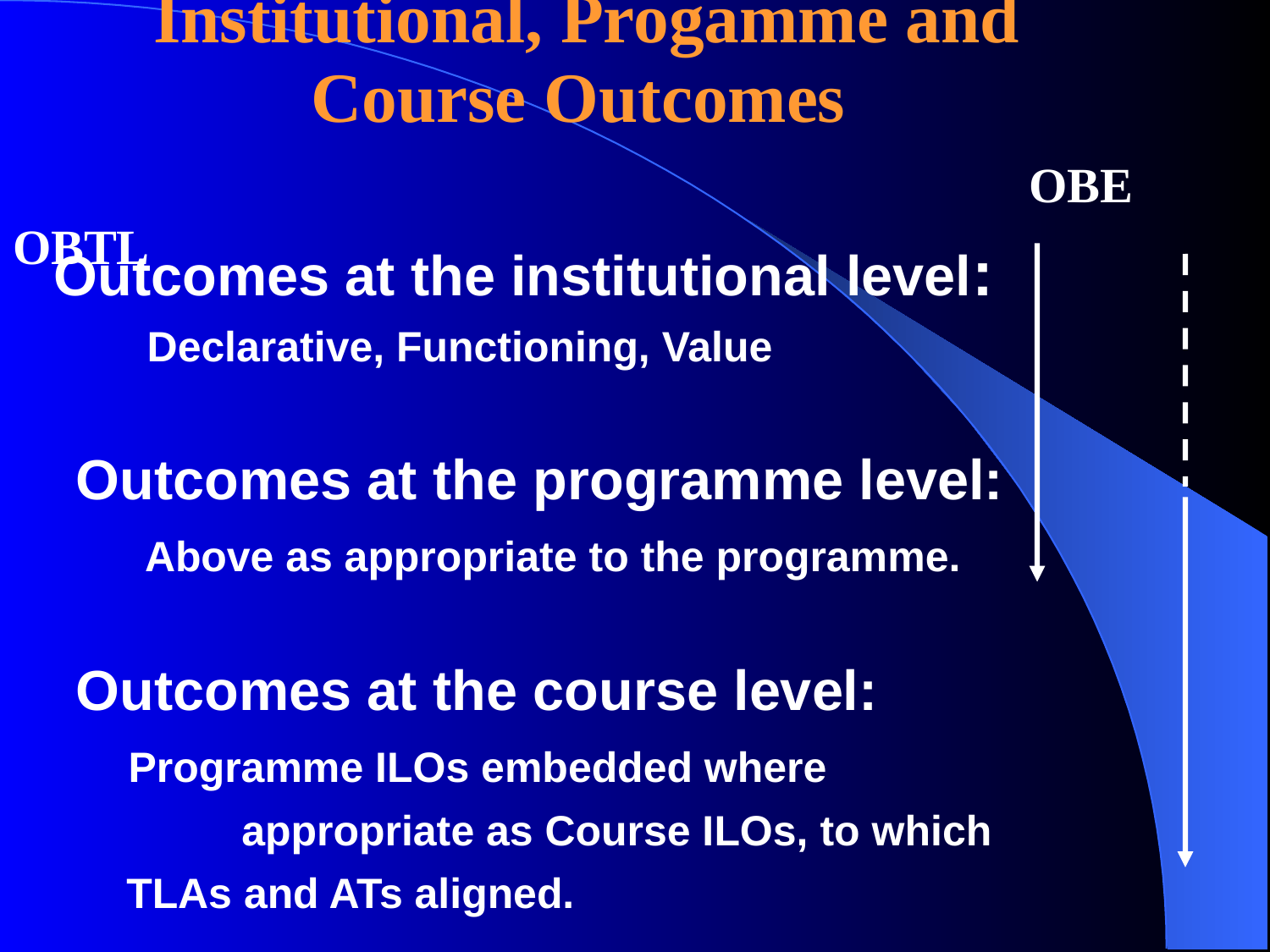

# Institutional, Progamme and Course Outcomes                              											     			OBE   OBTL
   Outcomes at the institutional level:
      Declarative, Functioning, Value

Outcomes at the programme level:
     Above as appropriate to the programme.

Outcomes at the course level:
	 Programme ILOs embedded where
		appropriate as Course ILOs, to which
	 TLAs and ATs aligned.